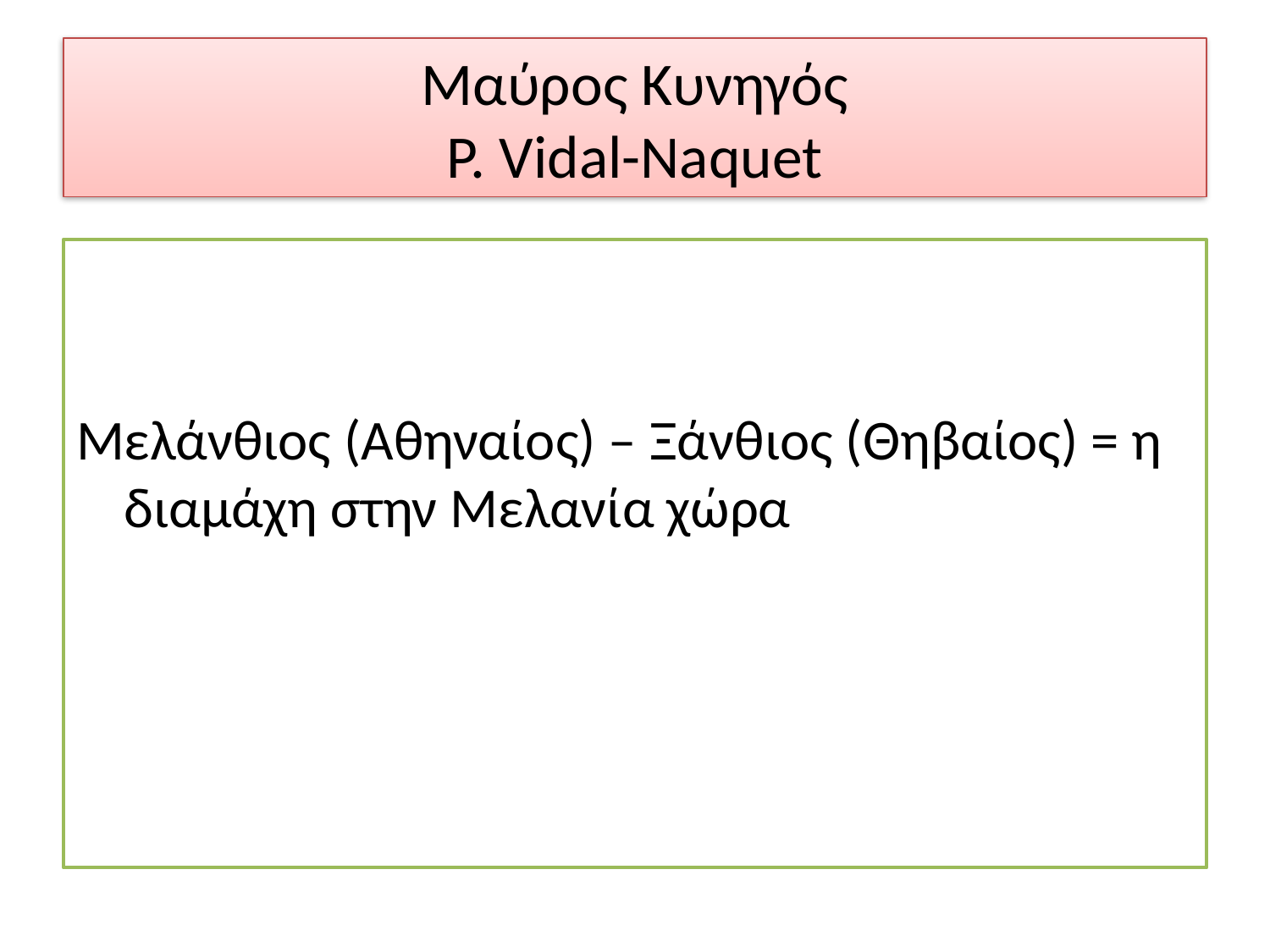

# Μαύρος Κυνηγός P. Vidal-Naquet

Μελάνθιος (Αθηναίος) – Ξάνθιος (Θηβαίος) = η διαμάχη στην Μελανία χώρα